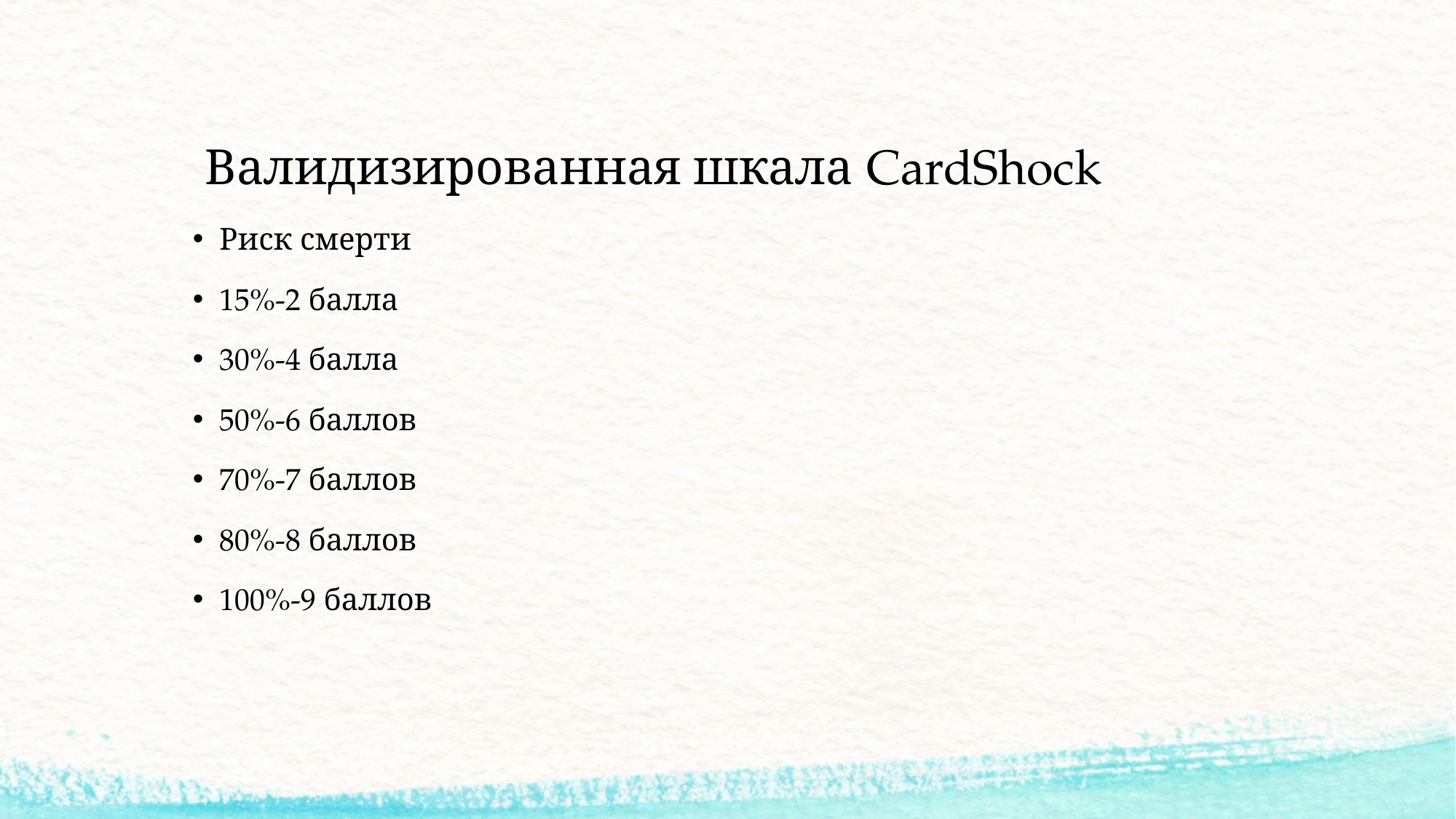

# Валидизированная шкала CardShock
Риск смерти
15%-2 балла
30%-4 балла
50%-6 баллов
70%-7 баллов
80%-8 баллов
100%-9 баллов